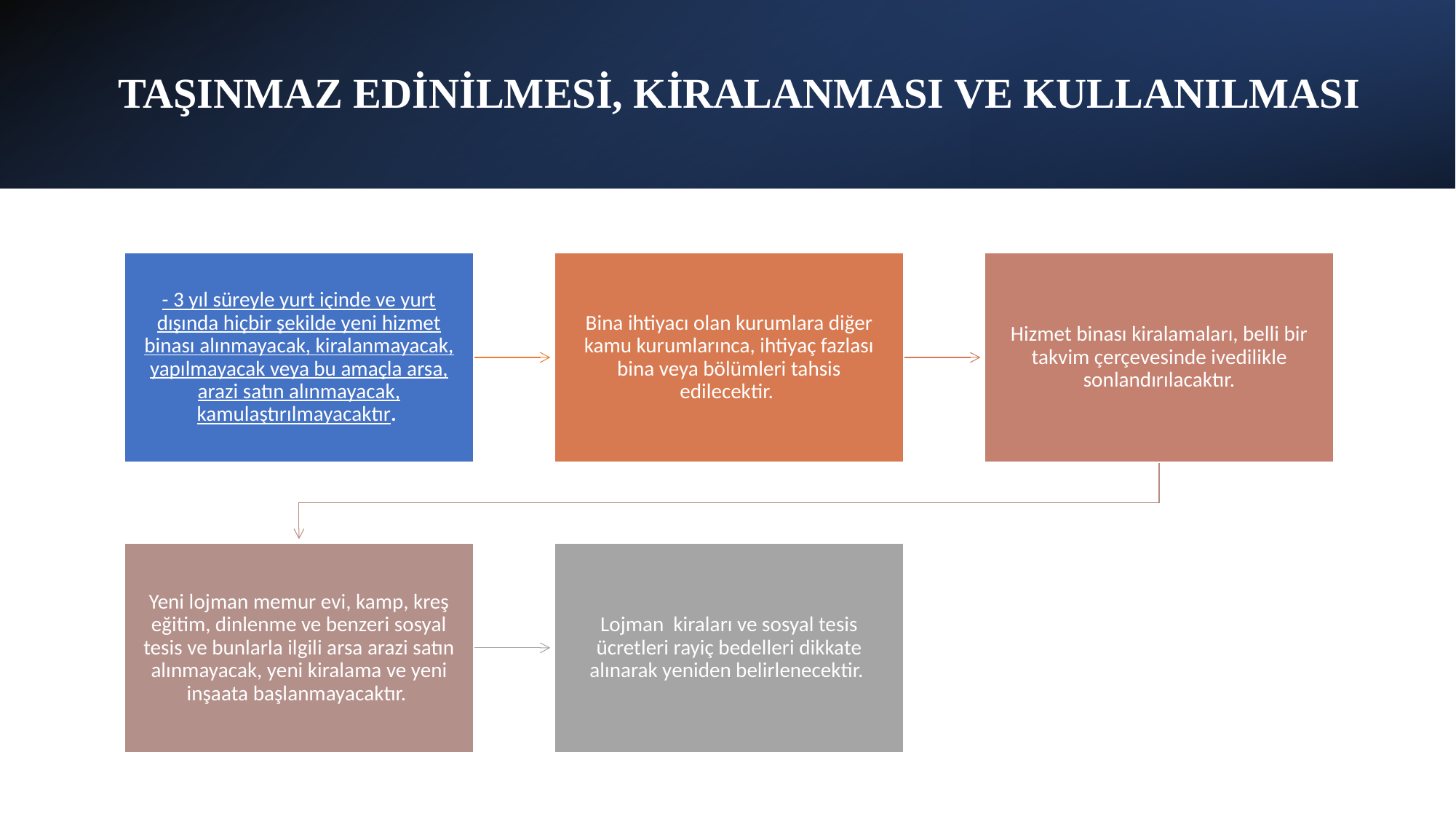

# TAŞINMAZ EDİNİLMESİ, KİRALANMASI VE KULLANILMASI

- 3 yıl süreyle yurt içinde ve yurt dışında hiçbir şekilde yeni hizmet binası alınmayacak, kiralanmayacak, yapılmayacak veya bu amaçla arsa, arazi satın alınmayacak, kamulaştırılmayacaktır.

Bina ihtiyacı olan kurumlara diğer kamu kurumlarınca, ihtiyaç fazlası bina veya bölümleri tahsis edilecektir.

Hizmet binası kiralamaları, belli bir takvim çerçevesinde ivedilikle sonlandırılacaktır.

Yeni lojman memur evi, kamp, kreş eğitim, dinlenme ve benzeri sosyal tesis ve bunlarla ilgili arsa arazi satın alınmayacak, yeni kiralama ve yeni inşaata başlanmayacaktır.
Lojman  kiraları ve sosyal tesis ücretleri rayiç bedelleri dikkate alınarak yeniden belirlenecektir.